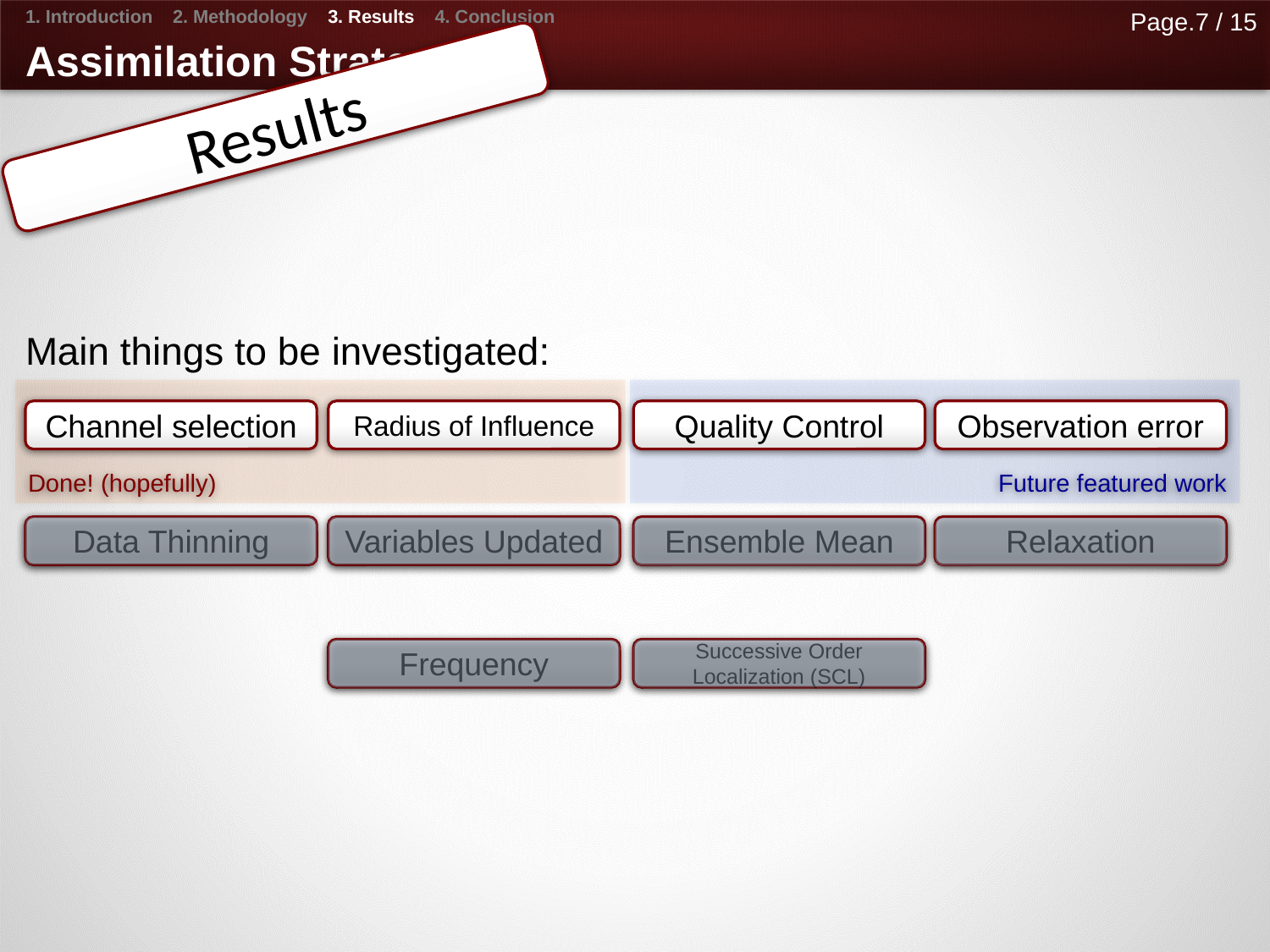

# 1. Introduction    2. Methodology    3. Results    4. Conclusion
Assimilation Strategy
Results
Main things to be investigated:
Future featured work
Done! (hopefully)
Channel selection
Radius of Influence
Quality Control
Observation error
Data Thinning

Variables Updated

Ensemble Mean
Relaxation

Frequency
Successive Order Localization (SCL)